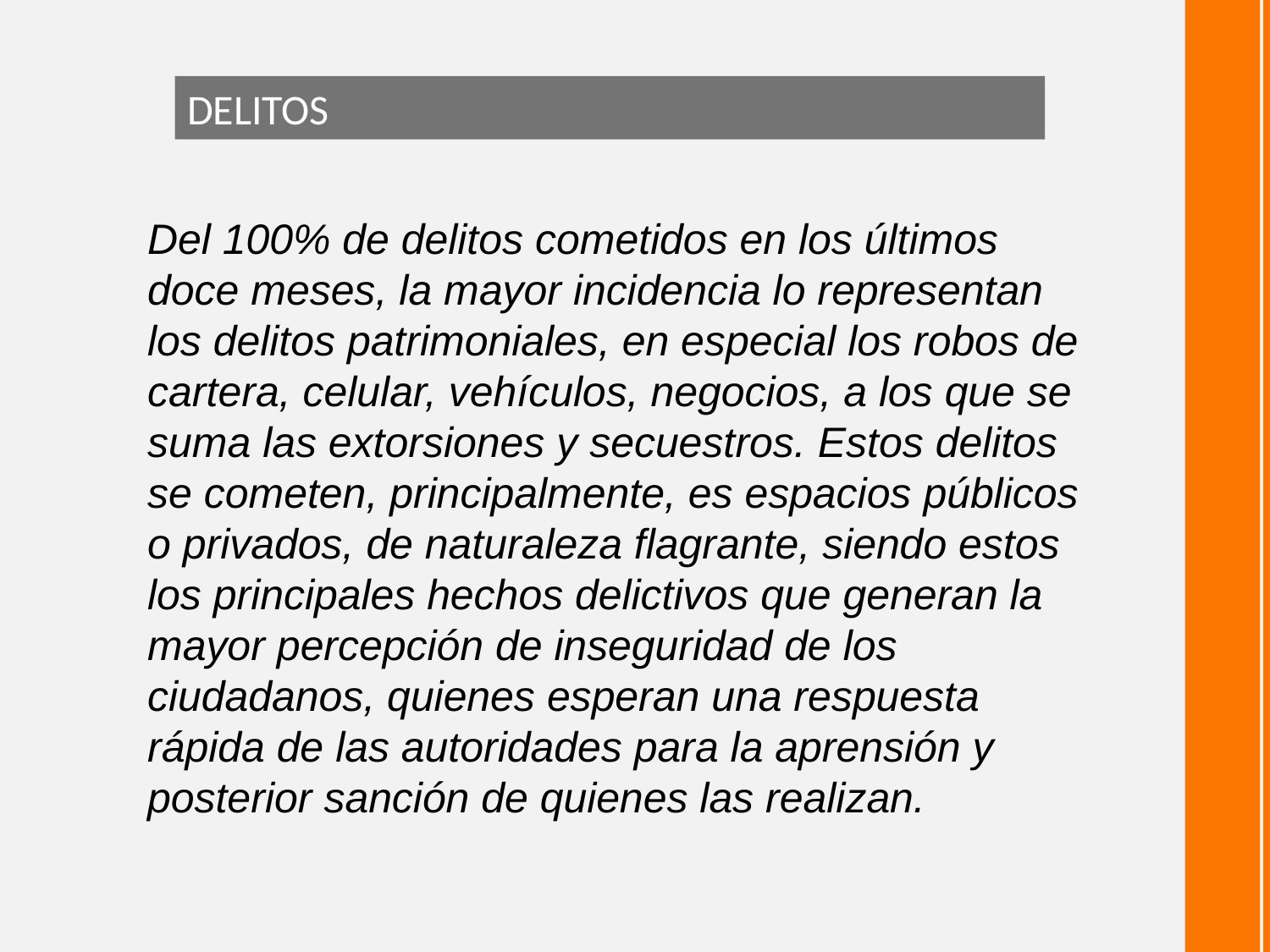

DELITOS
Del 100% de delitos cometidos en los últimos doce meses, la mayor incidencia lo representan los delitos patrimoniales, en especial los robos de cartera, celular, vehículos, negocios, a los que se suma las extorsiones y secuestros. Estos delitos se cometen, principalmente, es espacios públicos o privados, de naturaleza flagrante, siendo estos los principales hechos delictivos que generan la mayor percepción de inseguridad de los ciudadanos, quienes esperan una respuesta rápida de las autoridades para la aprensión y posterior sanción de quienes las realizan.